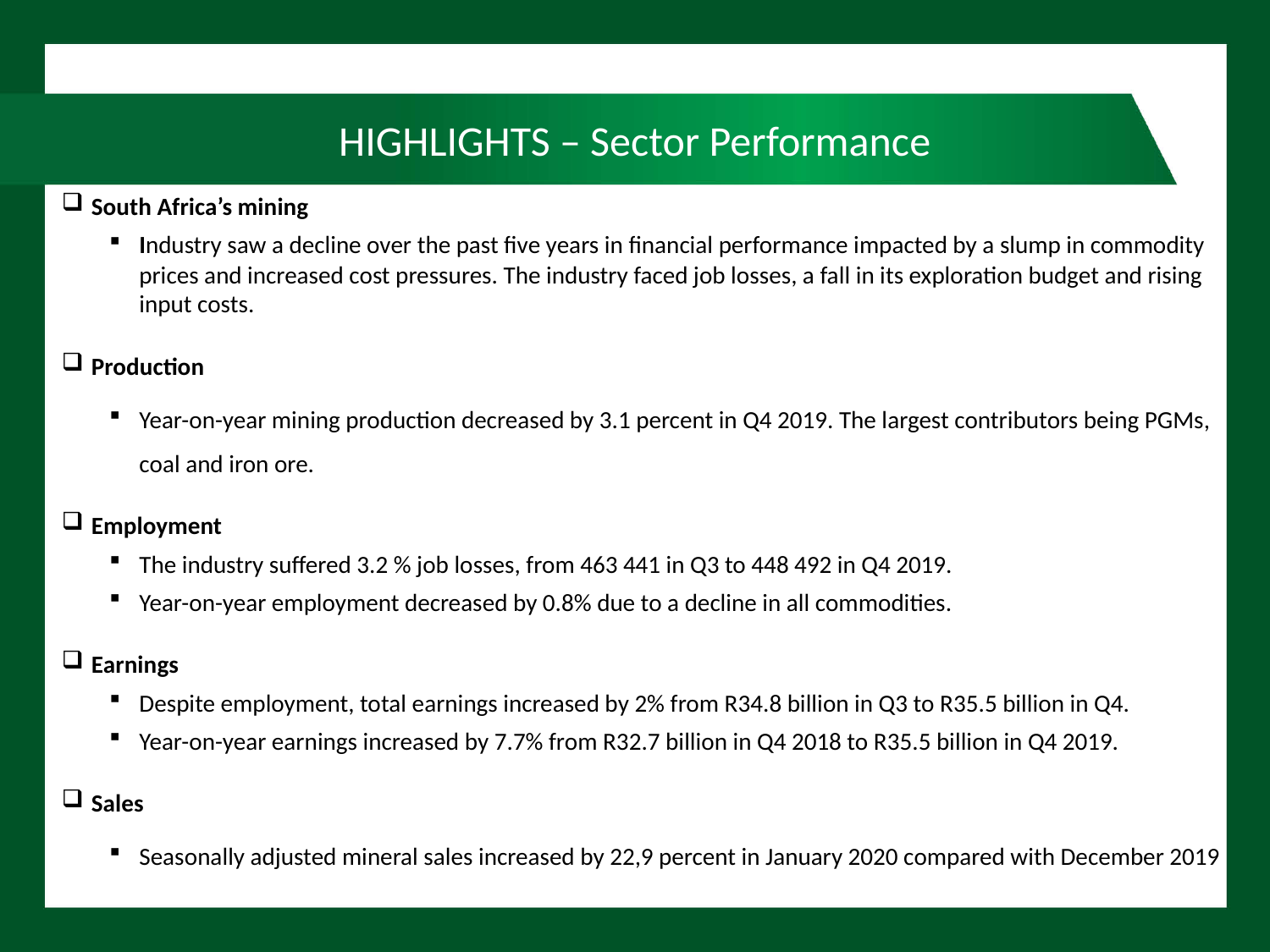

# HIGHLIGHTS – Sector Performance
South Africa’s mining
Industry saw a decline over the past five years in financial performance impacted by a slump in commodity prices and increased cost pressures. The industry faced job losses, a fall in its exploration budget and rising input costs.
Production
Year-on-year mining production decreased by 3.1 percent in Q4 2019. The largest contributors being PGMs, coal and iron ore.
Employment
The industry suffered 3.2 % job losses, from 463 441 in Q3 to 448 492 in Q4 2019.
Year-on-year employment decreased by 0.8% due to a decline in all commodities.
Earnings
Despite employment, total earnings increased by 2% from R34.8 billion in Q3 to R35.5 billion in Q4.
Year-on-year earnings increased by 7.7% from R32.7 billion in Q4 2018 to R35.5 billion in Q4 2019.
Sales
Seasonally adjusted mineral sales increased by 22,9 percent in January 2020 compared with December 2019

52